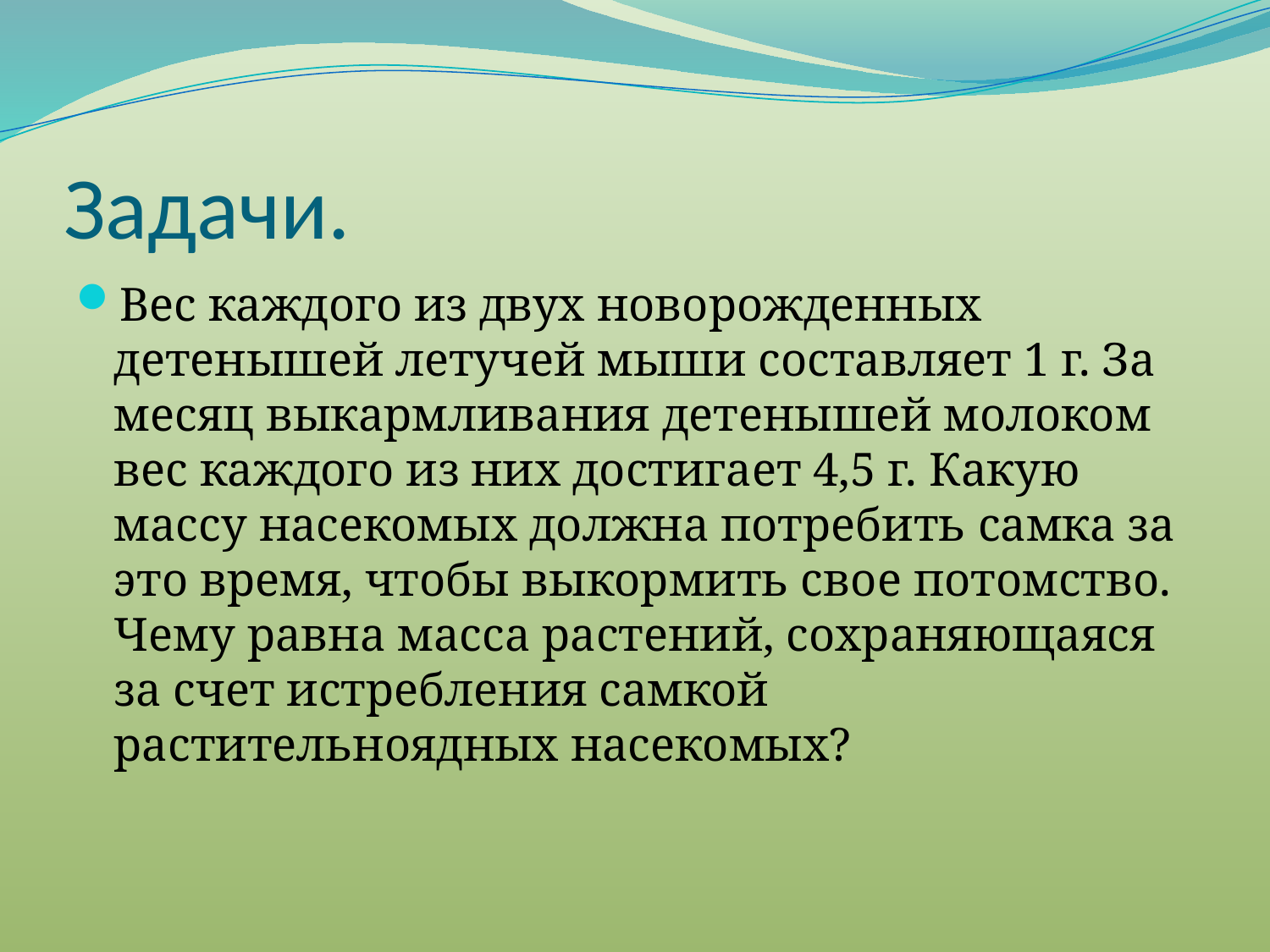

# Задачи.
Вес каждого из двух новорожденных детенышей летучей мыши составляет 1 г. За месяц выкармливания детенышей молоком вес каждого из них достигает 4,5 г. Какую массу насекомых должна потребить самка за это время, чтобы выкормить свое потомство. Чему равна масса растений, сохраняющаяся за счет истребления самкой растительноядных насекомых?